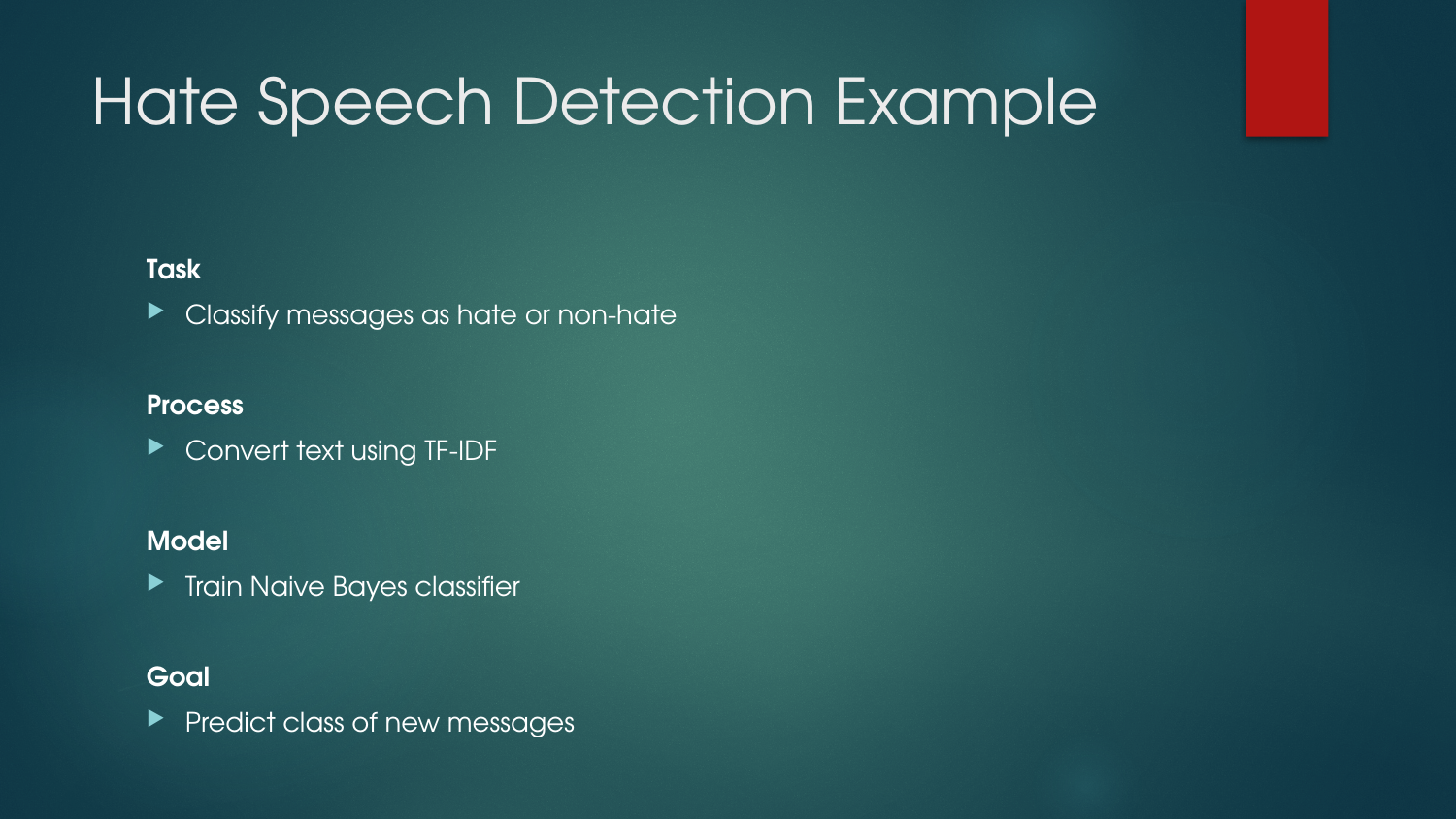

# Hate Speech Detection Example
Τask
Classify messages as hate or non-hate

Process
Convert text using TF-IDF

Model
Train Naive Bayes classifier

Goal
Predict class of new messages